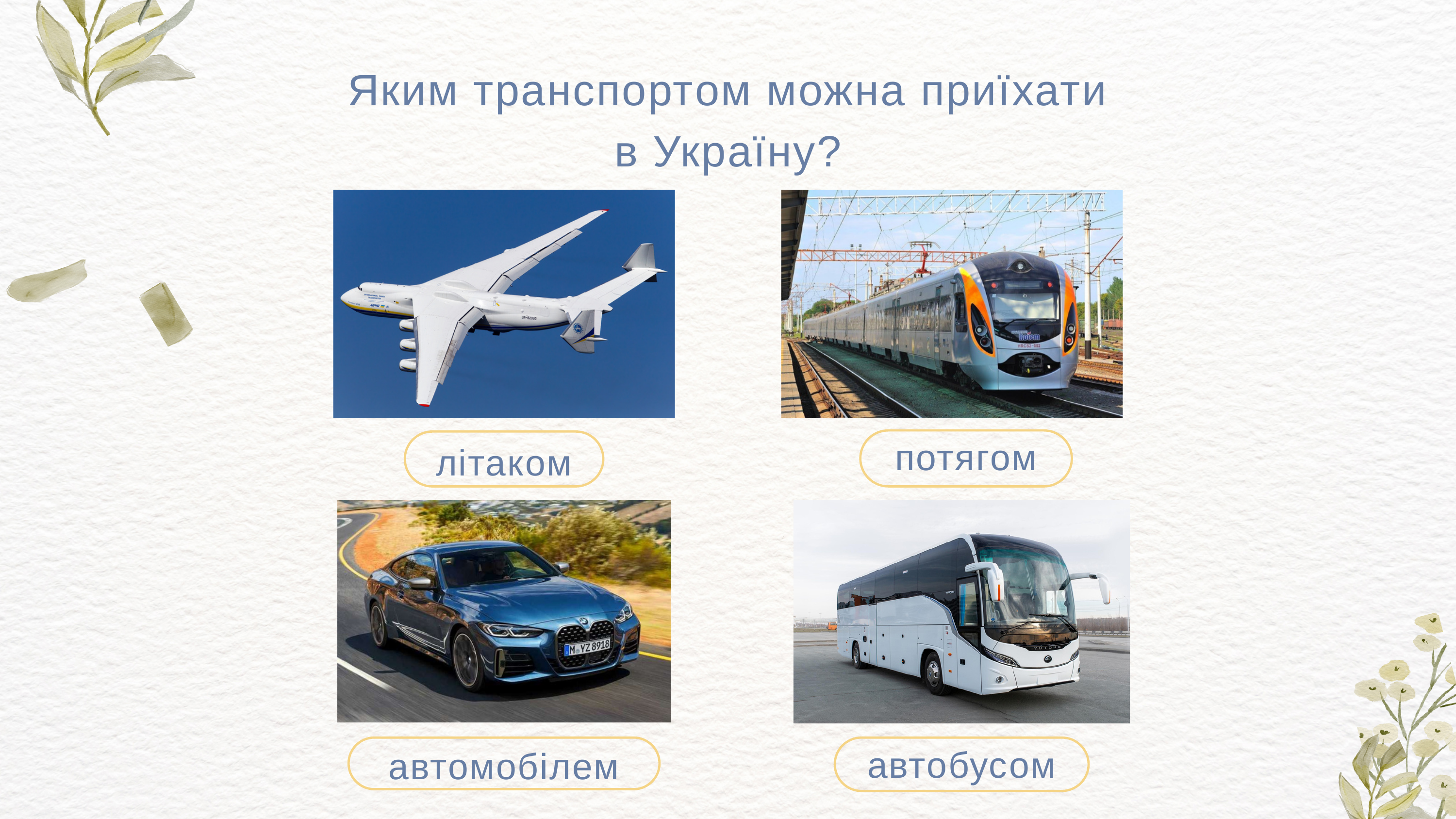

Яким транспортом можна приїхати в Україну?

потягом

літаком

автомобілем
автобусом